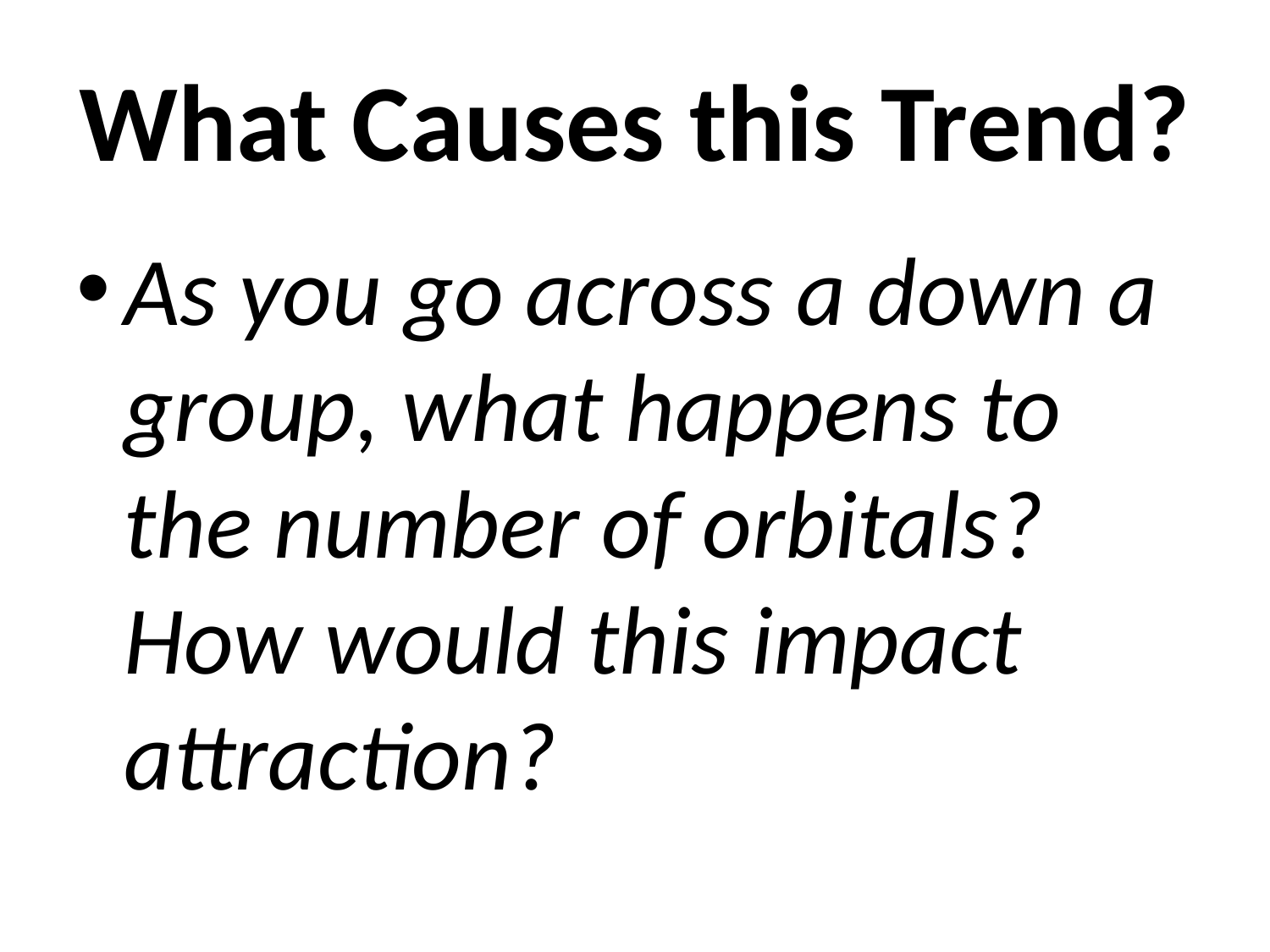

# What Causes this Trend?
As you go across a down a group, what happens to the number of orbitals? How would this impact attraction?